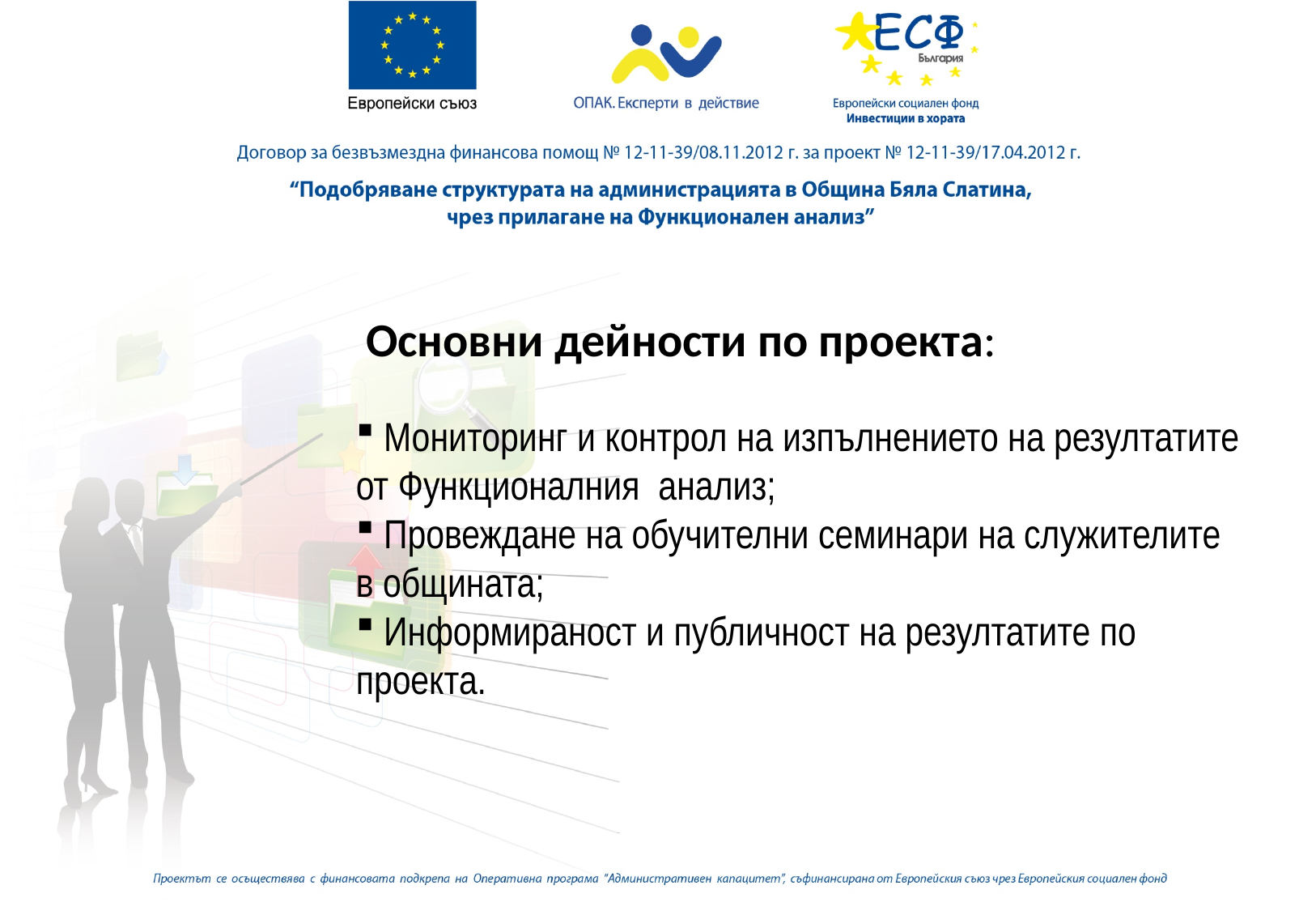

Основни дейности по проекта:

 Мониторинг и контрол на изпълнението на резултатите от Функционалния  анализ;
 Провеждане на обучителни семинари на служителите в общината;
 Информираност и публичност на резултатите по проекта.